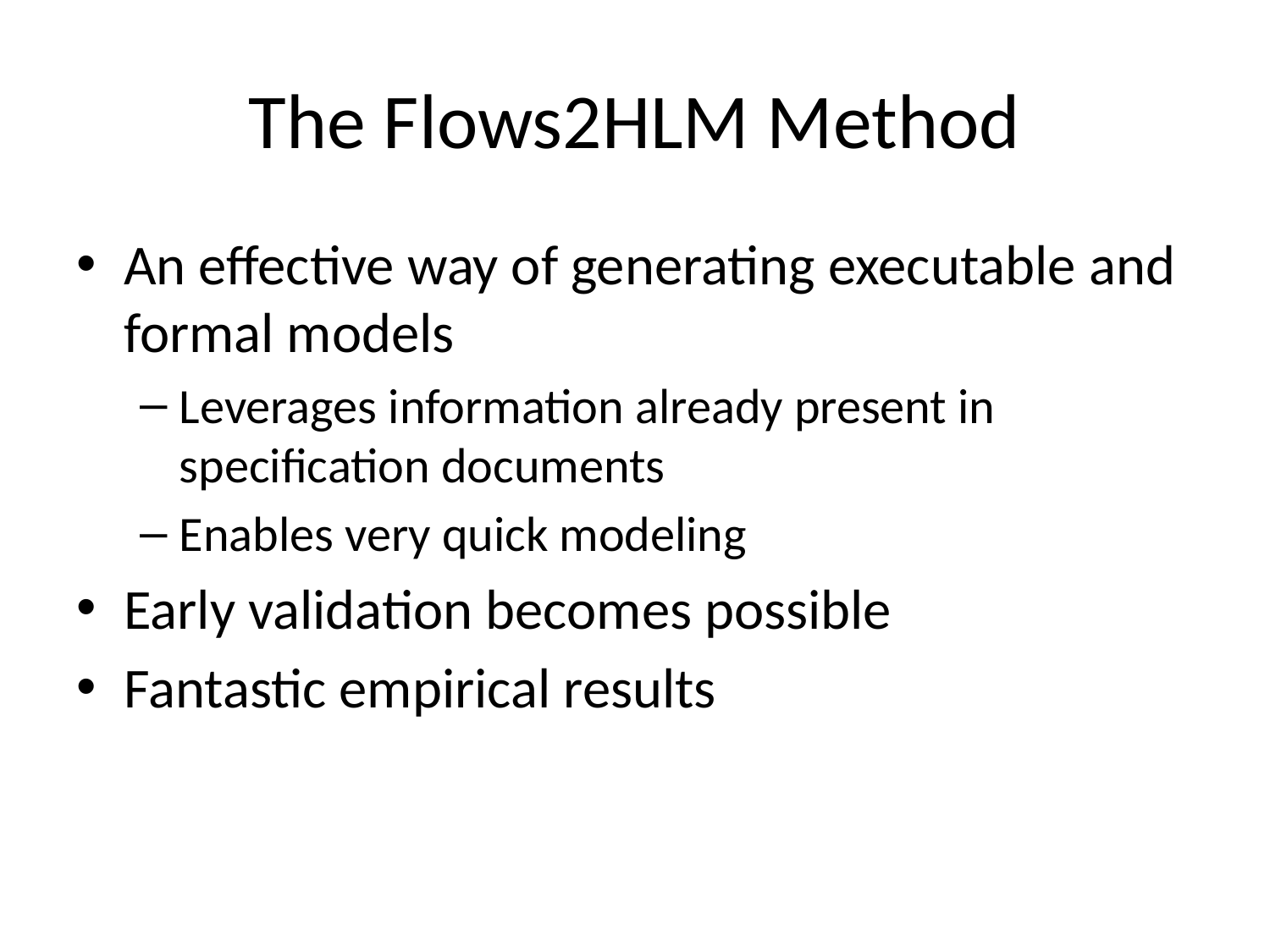

# The Flows2HLM Method
An effective way of generating executable and formal models
Leverages information already present in specification documents
Enables very quick modeling
Early validation becomes possible
Fantastic empirical results